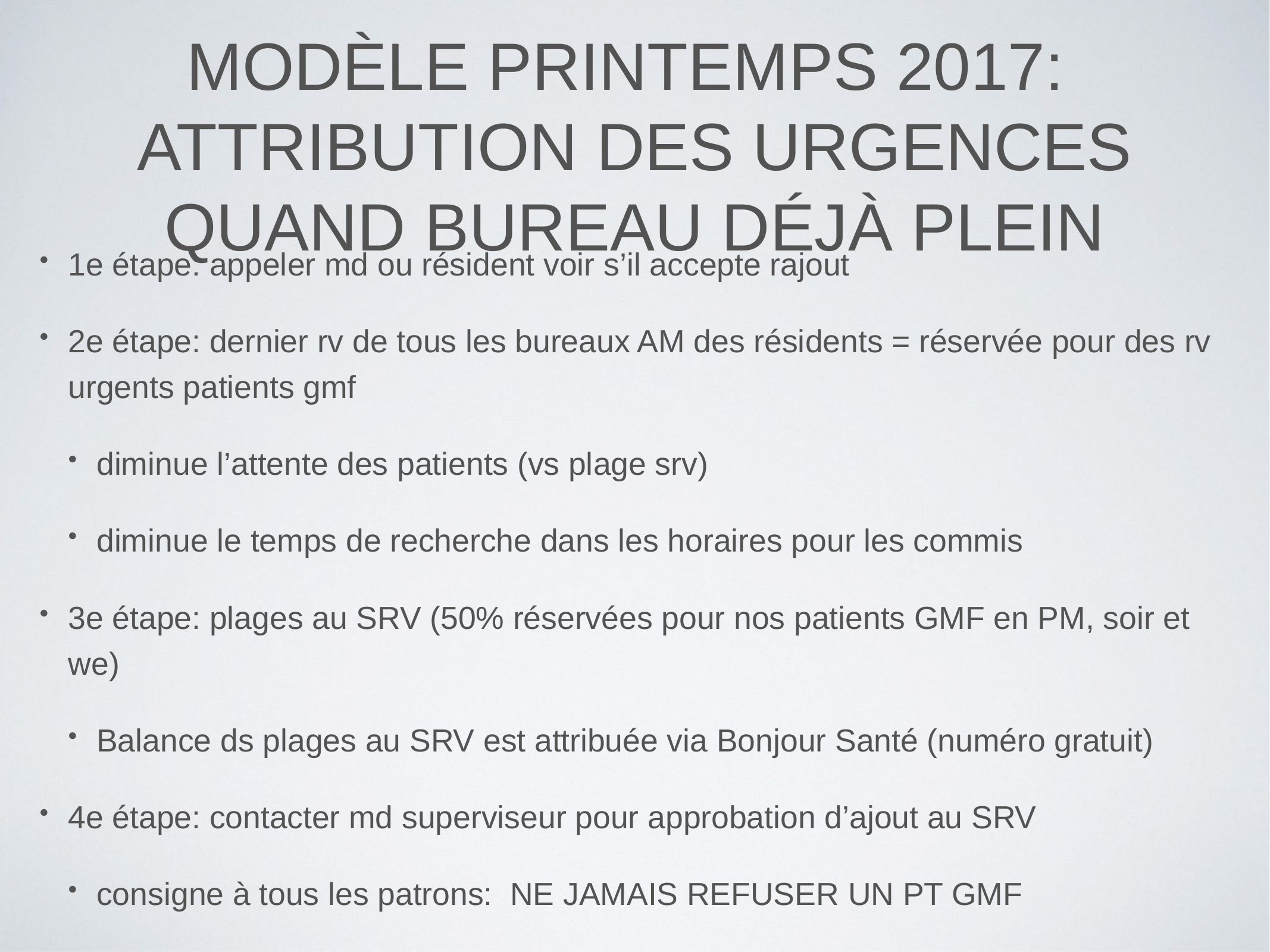

# modèle printemps 2017:  attribution des urgences quand BUREAU DÉJÀ PLEIN
1e étape: appeler md ou résident voir s’il accepte rajout
2e étape: dernier rv de tous les bureaux AM des résidents = réservée pour des rv urgents patients gmf
diminue l’attente des patients (vs plage srv)
diminue le temps de recherche dans les horaires pour les commis
3e étape: plages au SRV (50% réservées pour nos patients GMF en PM, soir et we)
Balance ds plages au SRV est attribuée via Bonjour Santé (numéro gratuit)
4e étape: contacter md superviseur pour approbation d’ajout au SRV
consigne à tous les patrons:  NE JAMAIS REFUSER UN PT GMF